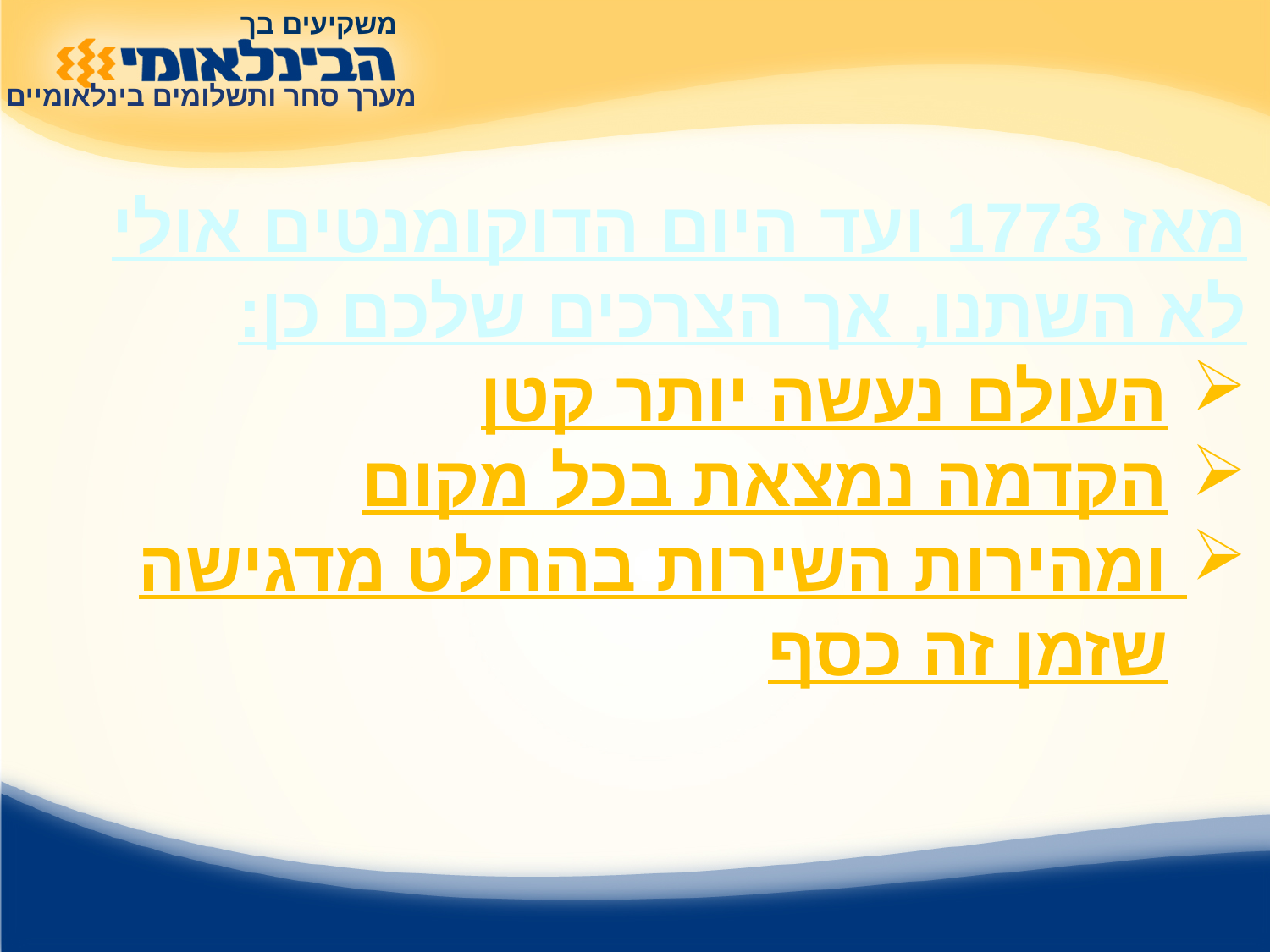

משקיעים בך
מערך סחר ותשלומים בינלאומיים
מאז 1773 ועד היום הדוקומנטים אולי לא השתנו, אך הצרכים שלכם כן:
העולם נעשה יותר קטן
הקדמה נמצאת בכל מקום
ומהירות השירות בהחלט מדגישה שזמן זה כסף